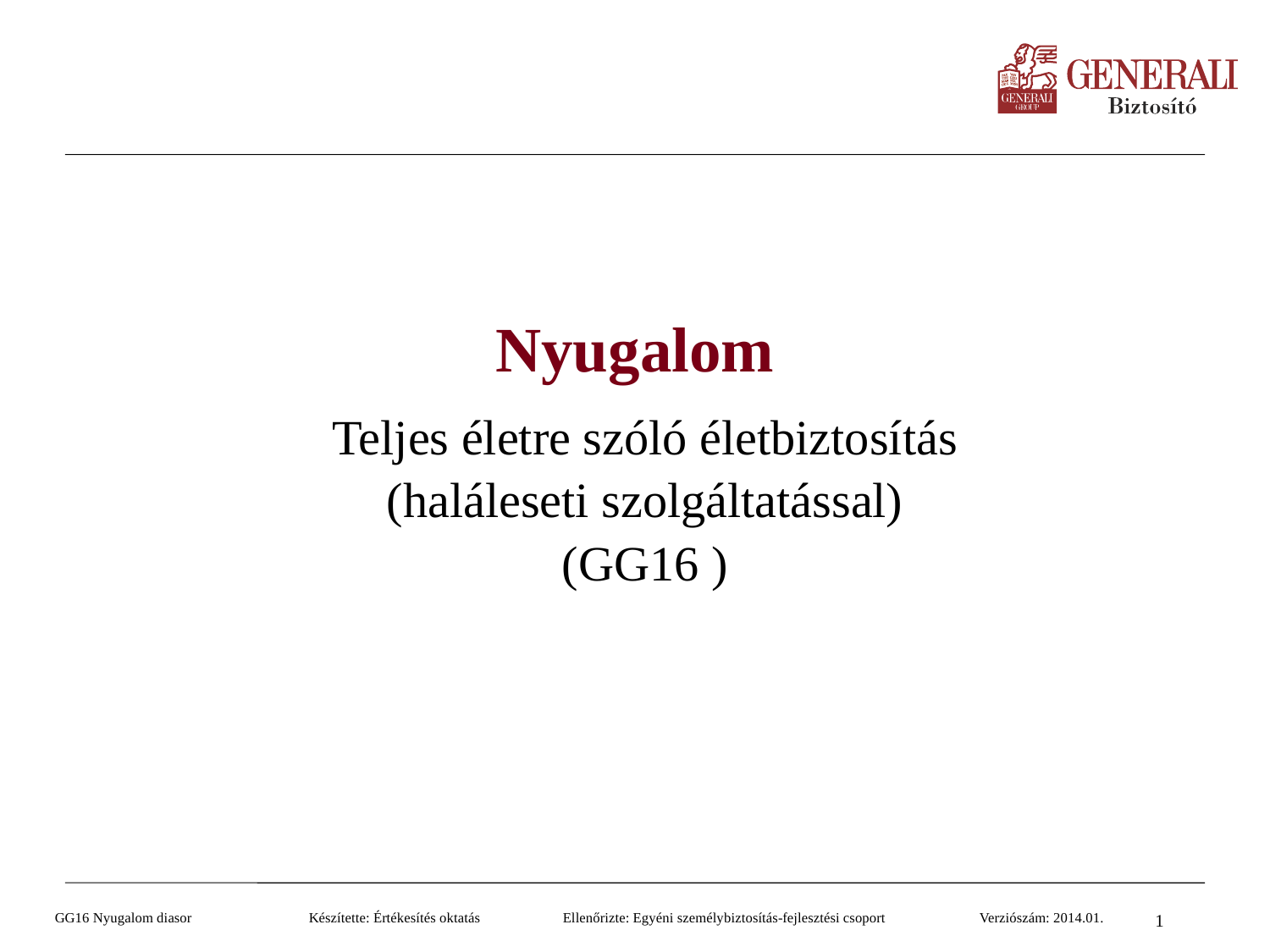

# Nyugalom
Teljes életre szóló életbiztosítás
(haláleseti szolgáltatással)
(GG16 )